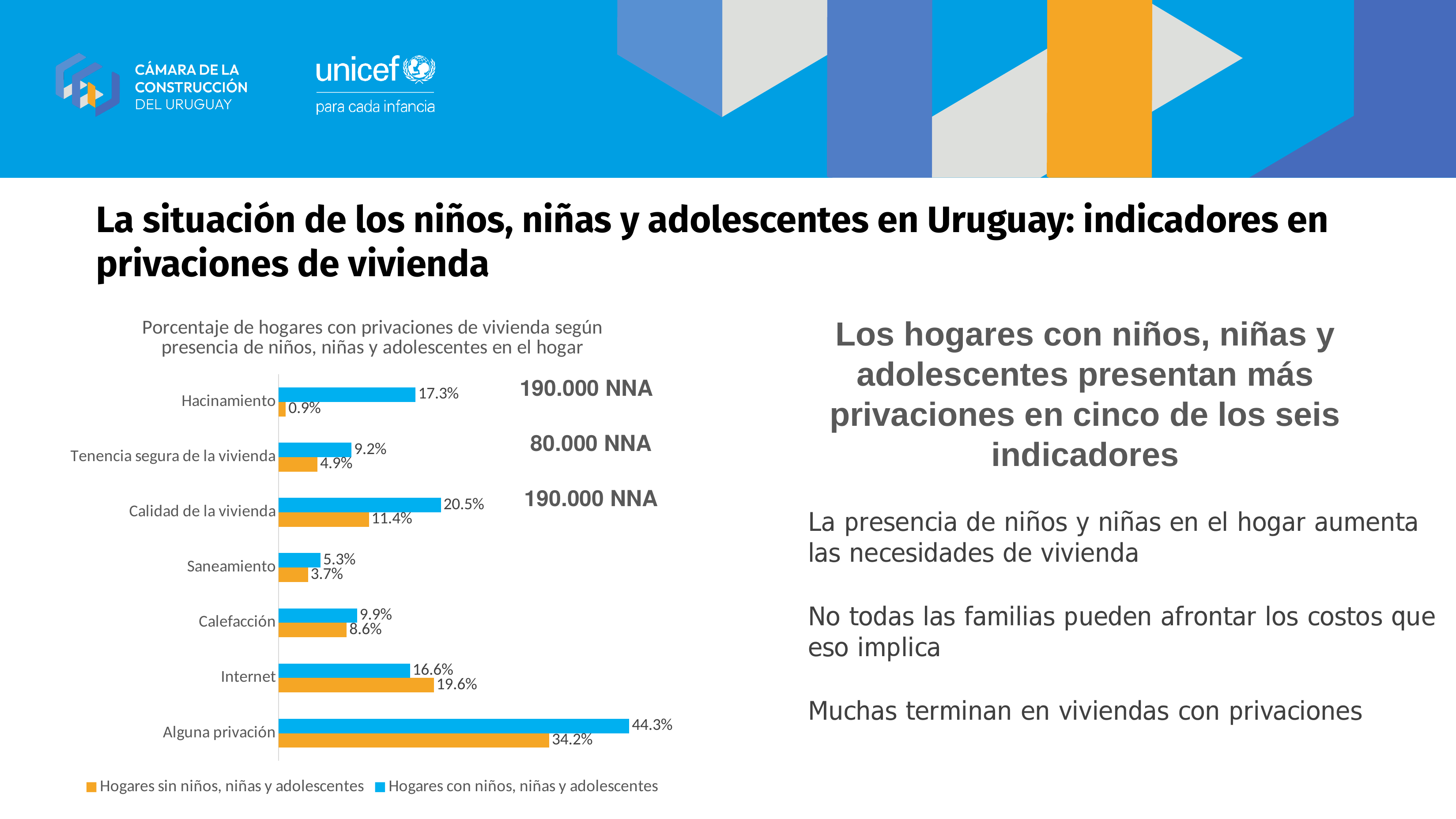

# La situación de los niños, niñas y adolescentes en Uruguay: indicadores en privaciones de vivienda

### Chart: Porcentaje de hogares con privaciones de vivienda según presencia de niños, niñas y adolescentes en el hogar

| Category | Hogares con niños, niñas y adolescentes | Hogares sin niños, niñas y adolescentes |
|---|---|---|
| Hacinamiento | 0.173 | 0.009 |
| Tenencia segura de la vivienda | 0.092 | 0.049 |
| Calidad de la vivienda | 0.205 | 0.114 |
| Saneamiento | 0.053 | 0.037 |
| Calefacción | 0.099 | 0.086 |
| Internet | 0.166 | 0.196 |
| Alguna privación | 0.443 | 0.342 |
Los hogares con niños, niñas y adolescentes presentan más privaciones en cinco de los seis indicadores
190.000 NNA
80.000 NNA
190.000 NNA
La presencia de niños y niñas en el hogar aumenta las necesidades de vivienda

No todas las familias pueden afrontar los costos que eso implica

Muchas terminan en viviendas con privaciones